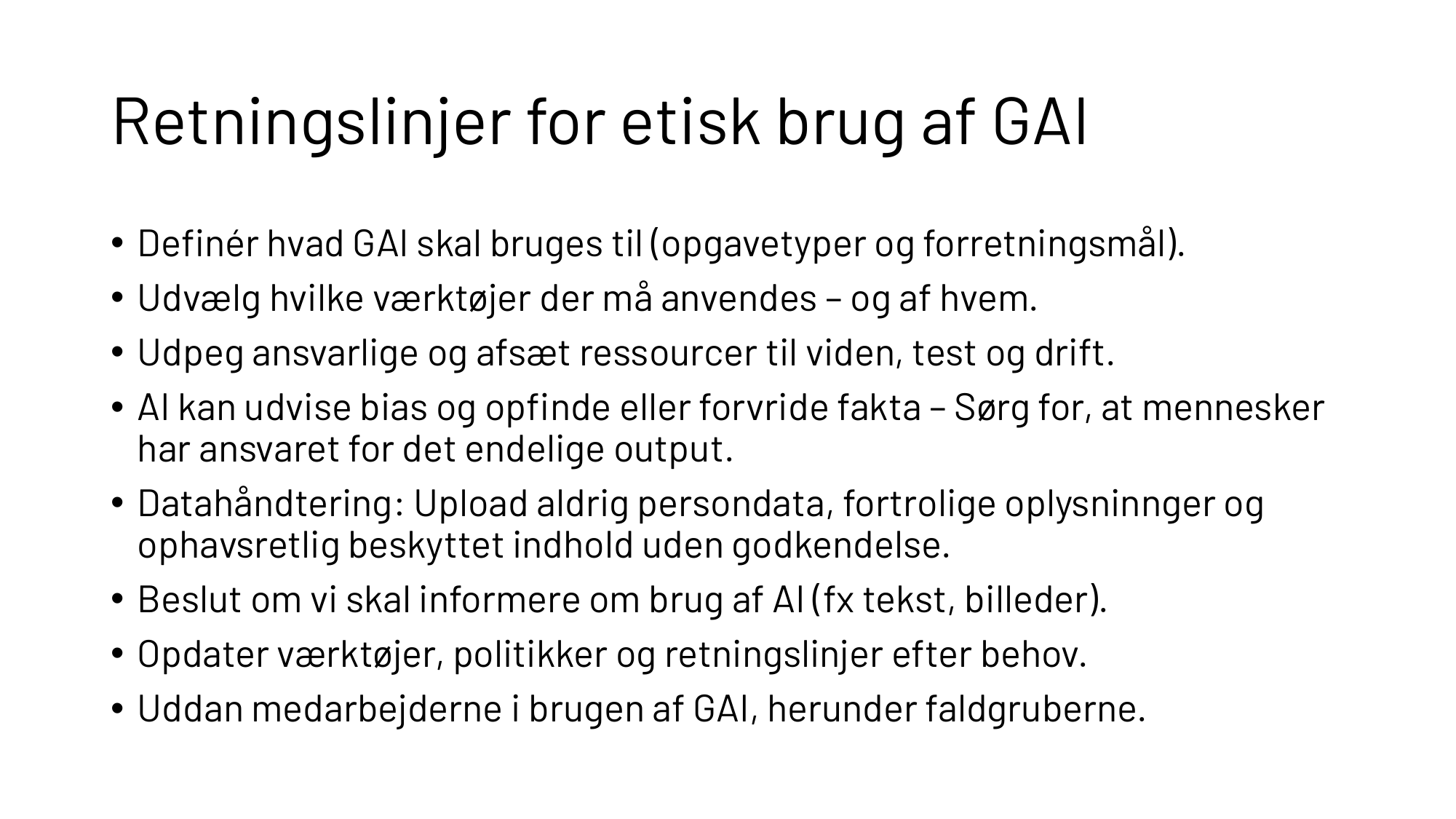

# Retningslinjer for etisk brug af GAI
Definér hvad GAI skal bruges til (opgavetyper og forretningsmål).
Udvælg hvilke værktøjer der må anvendes – og af hvem.
Udpeg ansvarlige og afsæt ressourcer til viden, test og drift.
AI kan udvise bias og opfinde eller forvride fakta – Sørg for, at mennesker har ansvaret for det endelige output.
Datahåndtering: Upload aldrig persondata, fortrolige oplysninnger og ophavsretlig beskyttet indhold uden godkendelse.
Beslut om vi skal informere om brug af AI (fx tekst, billeder).
Opdater værktøjer, politikker og retningslinjer efter behov.
Uddan medarbejderne i brugen af GAI, herunder faldgruberne.